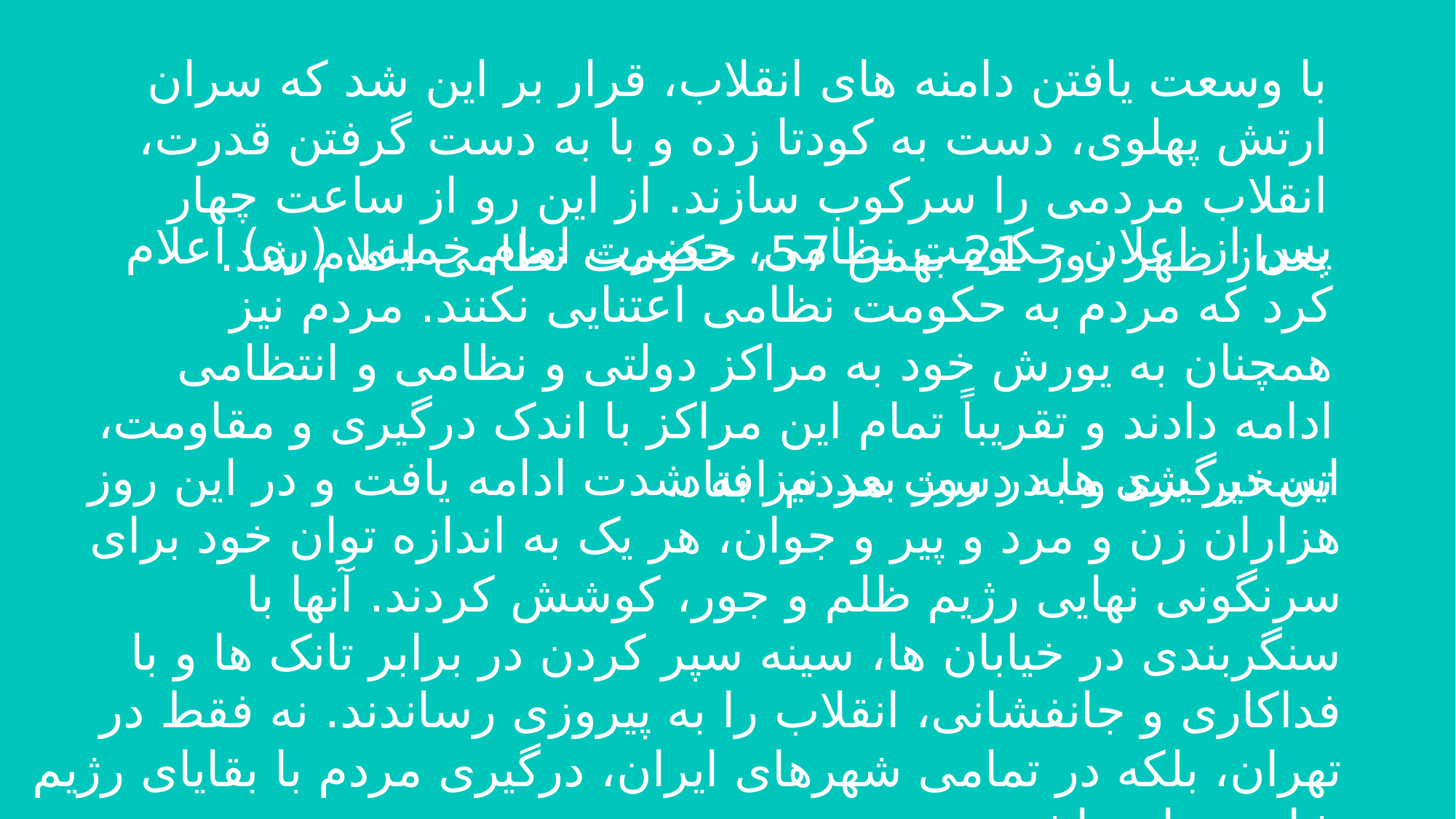

با وسعت یافتن دامنه های انقلاب، قرار بر این شد که سران ارتش پهلوی، دست به کودتا زده و با به دست گرفتن قدرت، انقلاب مردمی را سرکوب سازند. از این رو از ساعت چهار بعداز ظهر روز 21 بهمن 57، حکومت نظامی اعلام شد.

پس از اعلان حکومت نظامی، حضرت امام خمینی (ره) اعلام کرد که مردم به حکومت نظامی اعتنایی نکنند. مردم نیز همچنان به یورش خود به مراکز دولتی و نظامی و انتظامی ادامه دادند و تقریباً تمام این مراکز با اندک درگیری و مقاومت، تسخیر شد و به دست مردم افتاد.

این درگیری ها در روز بعد نیز به شدت ادامه یافت و در این روز هزاران زن و مرد و پیر و جوان، هر یک به اندازه توان خود برای سرنگونی نهایی رژیم ظلم و جور، کوشش کردند. آنها با سنگربندی در خیابان ها، سینه سپر کردن در برابر تانک ها و با فداکاری و جانفشانی، انقلاب را به پیروزی رساندند. نه فقط در تهران، بلکه در تمامی شهرهای ایران، درگیری مردم با بقایای رژیم شاه جریان داشت.